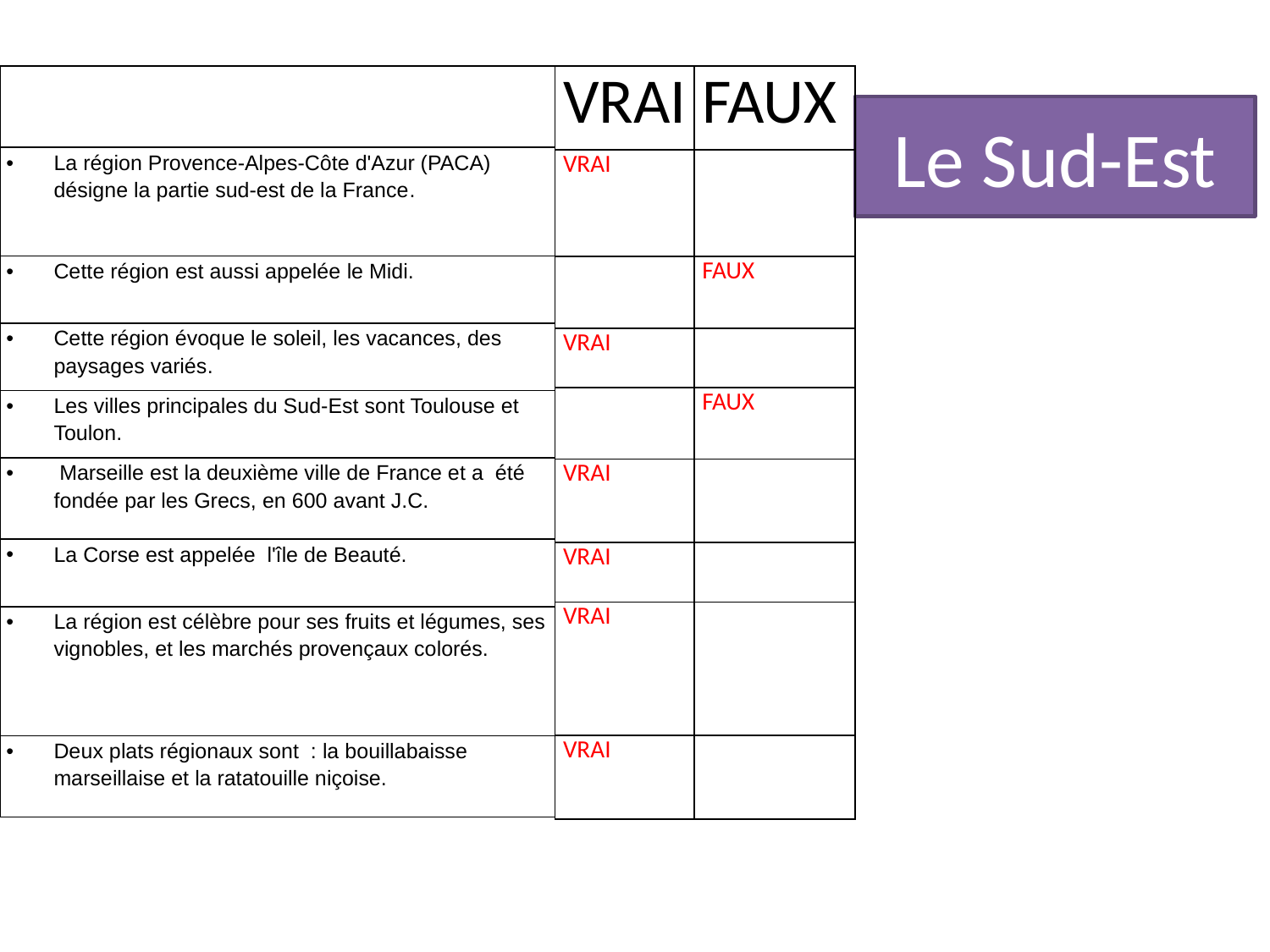

|  |
| --- |
| La région Provence-Alpes-Côte d'Azur (PACA) désigne la partie sud-est de la France. |
| Cette région est aussi appelée le Midi. |
| Cette région évoque le soleil, les vacances, des paysages variés. |
| Les villes principales du Sud-Est sont Toulouse et Toulon. |
| Marseille est la deuxième ville de France et a été fondée par les Grecs, en 600 avant J.C. |
| La Corse est appelée l'île de Beauté. |
| La région est célèbre pour ses fruits et légumes, ses vignobles, et les marchés provençaux colorés. |
| Deux plats régionaux sont : la bouillabaisse marseillaise et la ratatouille niçoise. |
| VRAI | FAUX |
| --- | --- |
| VRAI |  |
|  | FAUX |
| VRAI |  |
|  | FAUX |
| VRAI |  |
| VRAI |  |
| VRAI |  |
| VRAI |  |
Le Sud-Est